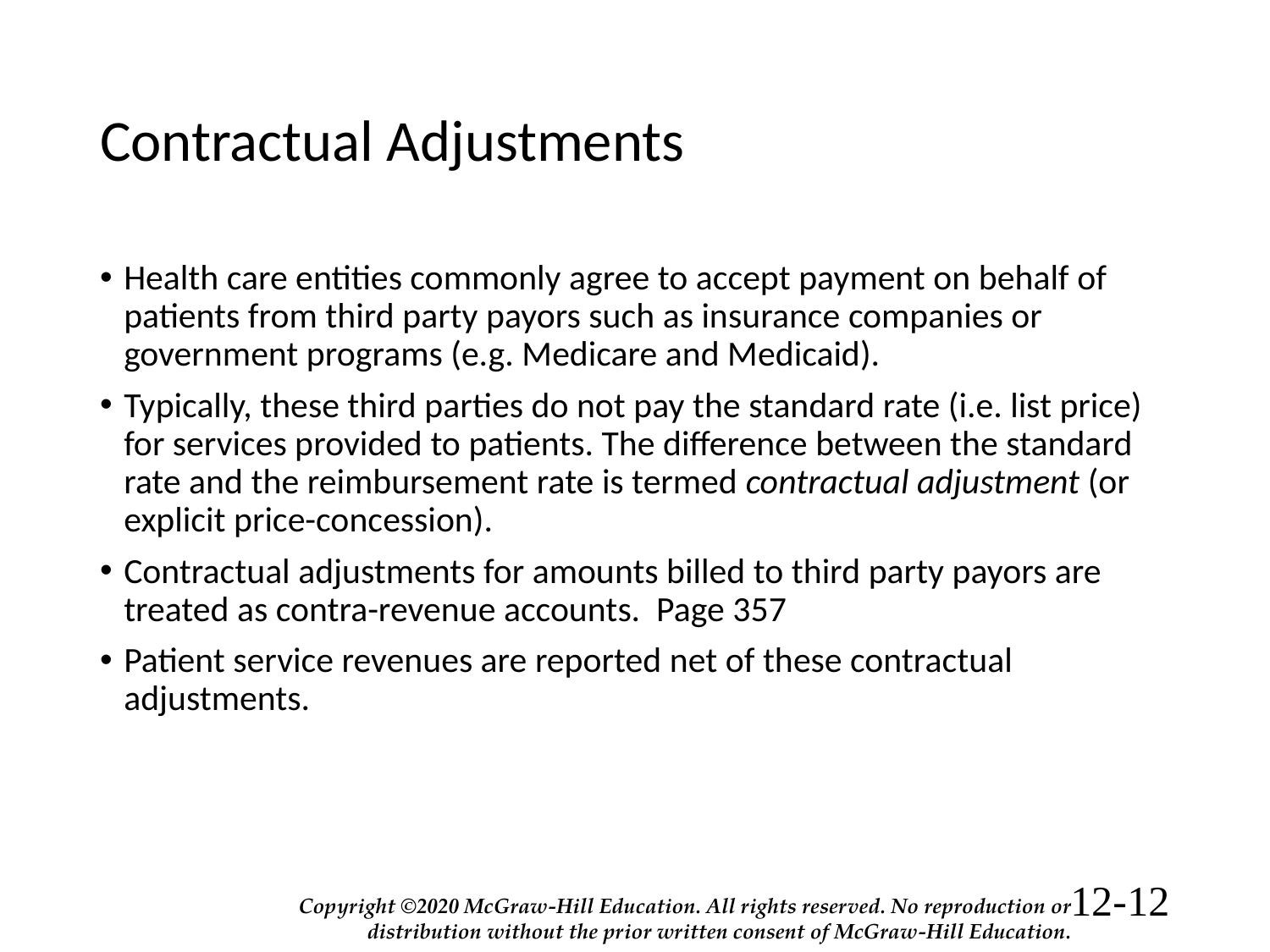

# Contractual Adjustments
Health care entities commonly agree to accept payment on behalf of patients from third party payors such as insurance companies or government programs (e.g. Medicare and Medicaid).
Typically, these third parties do not pay the standard rate (i.e. list price) for services provided to patients. The difference between the standard rate and the reimbursement rate is termed contractual adjustment (or explicit price-concession).
Contractual adjustments for amounts billed to third party payors are treated as contra-revenue accounts.  Page 357
Patient service revenues are reported net of these contractual adjustments.
Copyright ©2020 McGraw-Hill Education. All rights reserved. No reproduction or distribution without the prior written consent of McGraw-Hill Education.